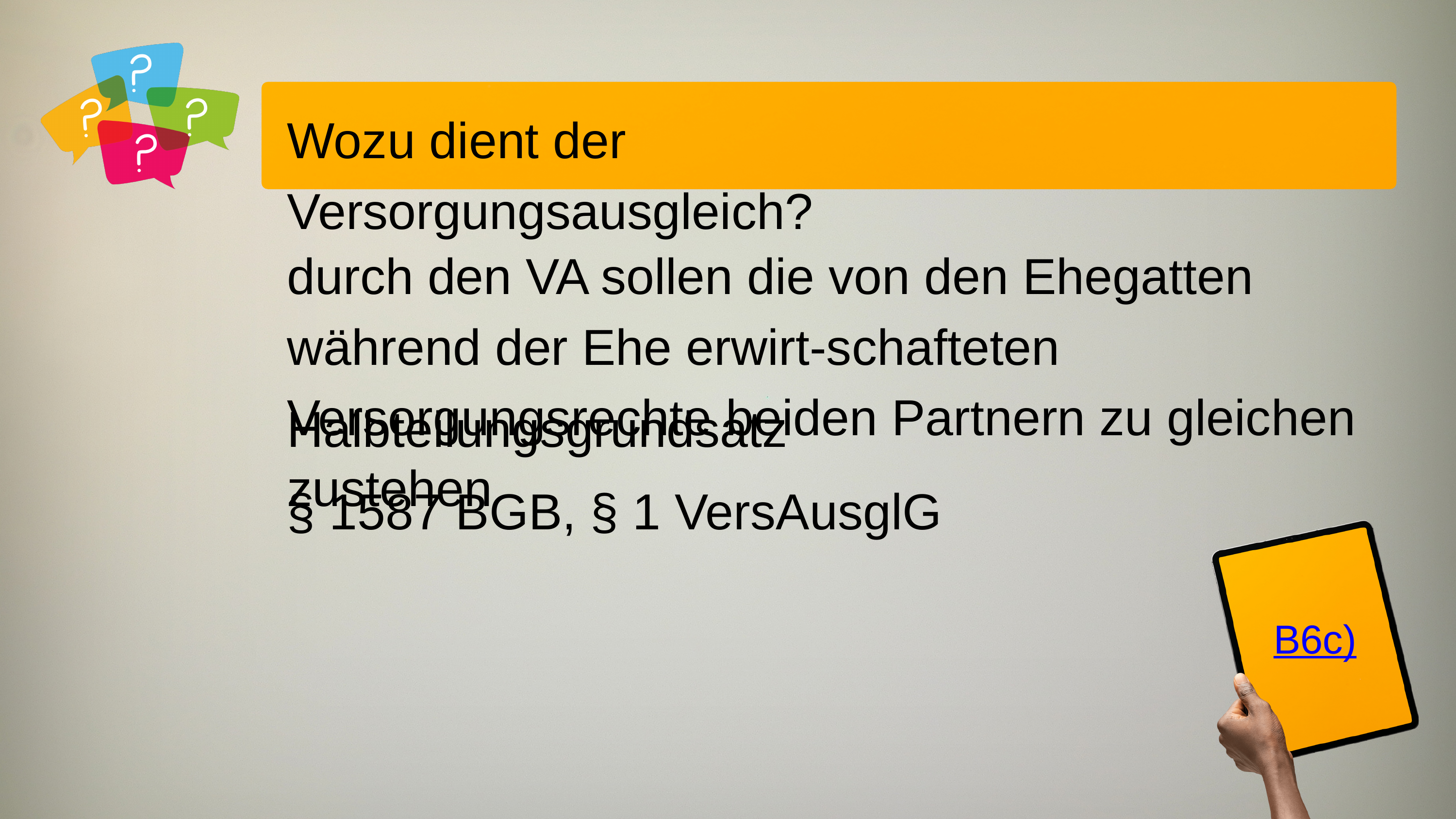

Wozu dient der Versorgungsausgleich?
durch den VA sollen die von den Ehegatten während der Ehe erwirt-schafteten Versorgungsrechte beiden Partnern zu gleichen zustehen
Halbteilungsgrundsatz
§ 1587 BGB, § 1 VersAusglG

B6c)